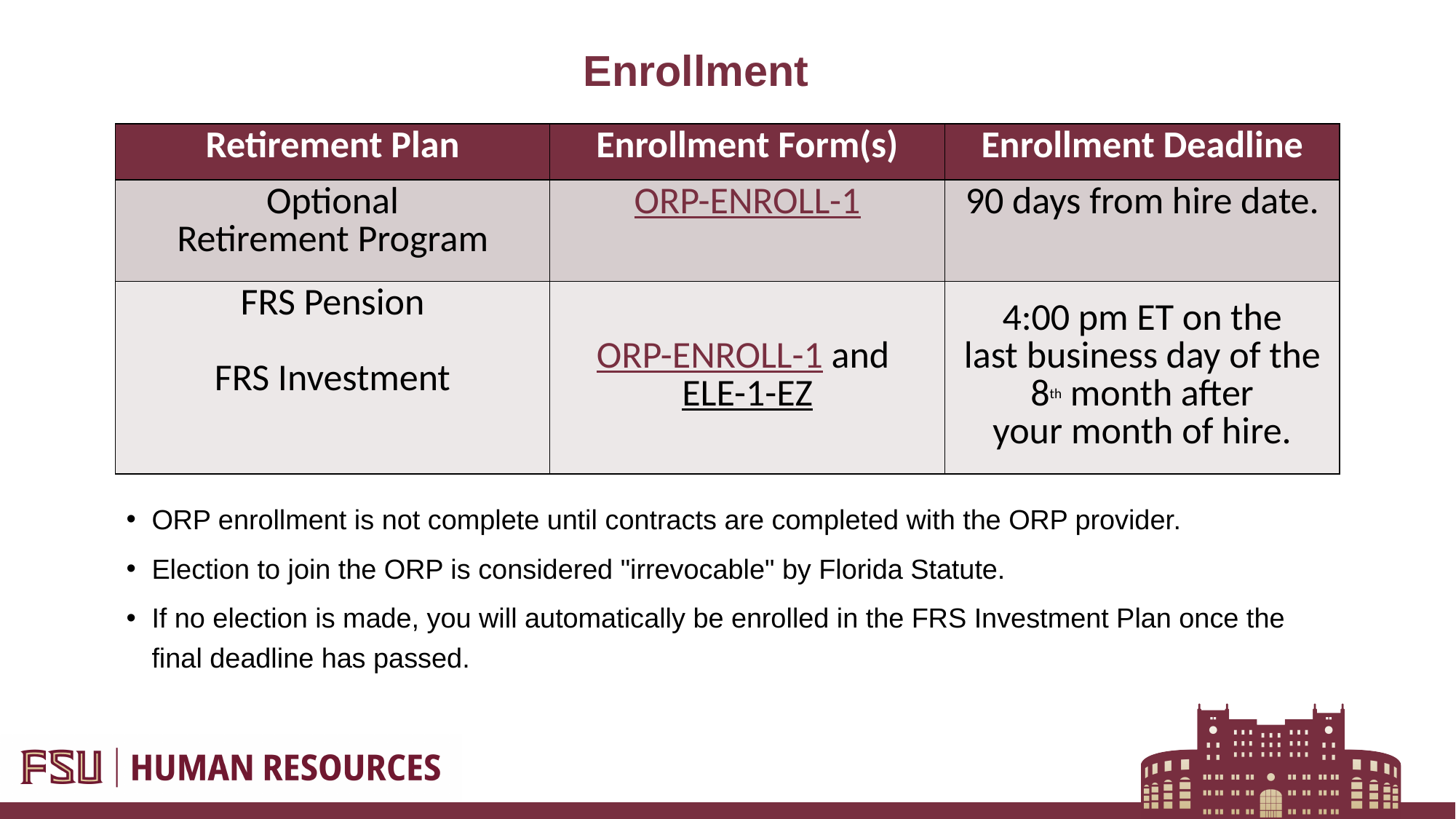

# Enrollment

| Retirement Plan​ | Enrollment Form(s)​ | Enrollment Deadline​ |
| --- | --- | --- |
| Optional Retirement Program​ | ORP-ENROLL-1​ | 90 days from hire date.​ |
| FRS Pension​ FRS Investment​ | ORP-ENROLL-1 and ​ ELE-1-EZ​ | 4:00 pm ET on the last business day of the 8th month after your month of hire.​ |
ORP enrollment is not complete until contracts are completed with the ORP provider​.
Election to join the ORP is considered "irrevocable" by Florida Statute.
If no election is made, you will automatically be enrolled in the FRS Investment Plan once the final deadline has passed.